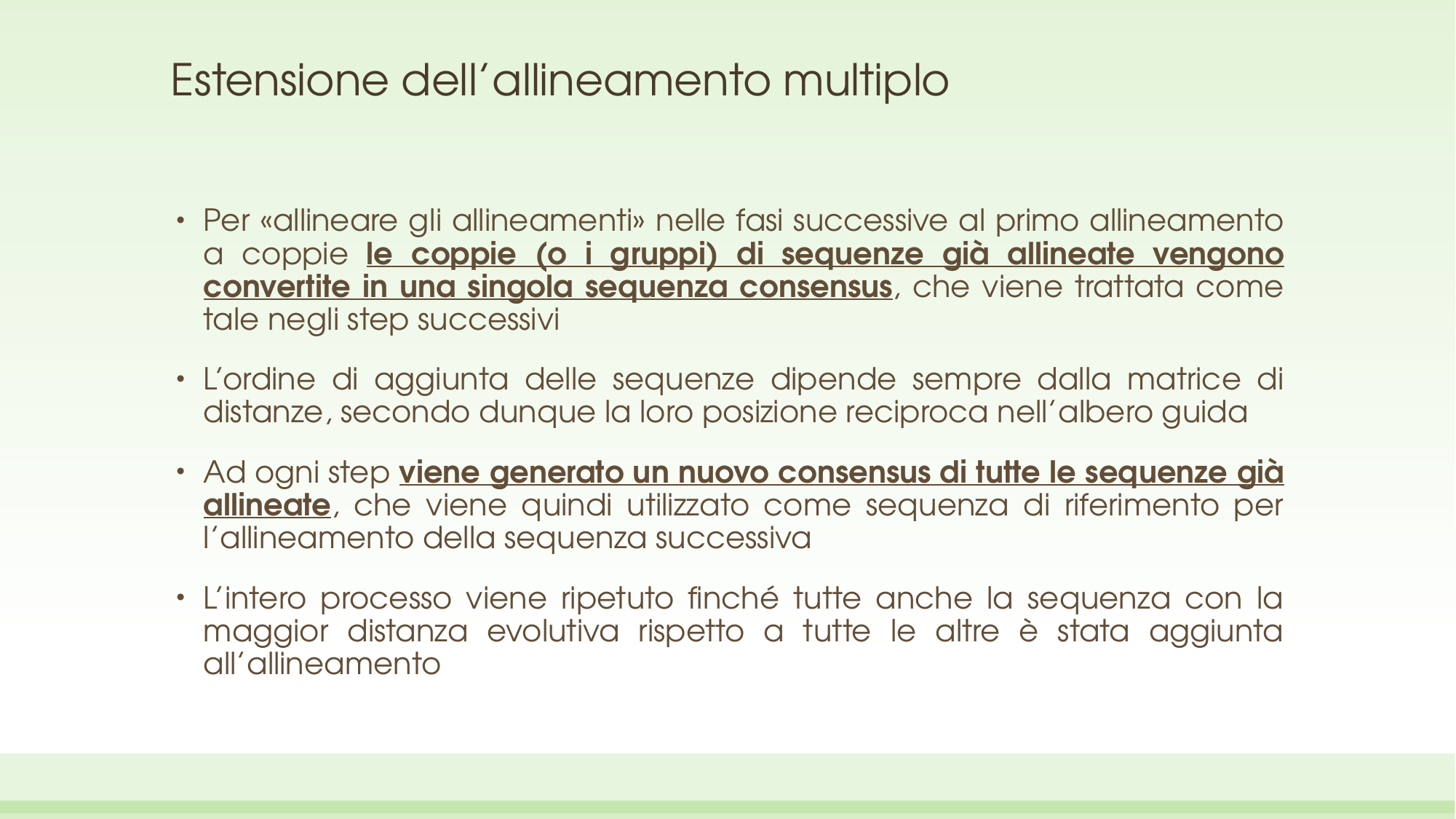

# Estensione dell’allineamento multiplo
Per «allineare gli allineamenti» nelle fasi successive al primo allineamento a coppie le coppie (o i gruppi) di sequenze già allineate vengono convertite in una singola sequenza consensus, che viene trattata come tale negli step successivi
L’ordine di aggiunta delle sequenze dipende sempre dalla matrice di distanze, secondo dunque la loro posizione reciproca nell’albero guida
Ad ogni step viene generato un nuovo consensus di tutte le sequenze già allineate, che viene quindi utilizzato come sequenza di riferimento per l’allineamento della sequenza successiva
L’intero processo viene ripetuto finché tutte anche la sequenza con la maggior distanza evolutiva rispetto a tutte le altre è stata aggiunta all’allineamento